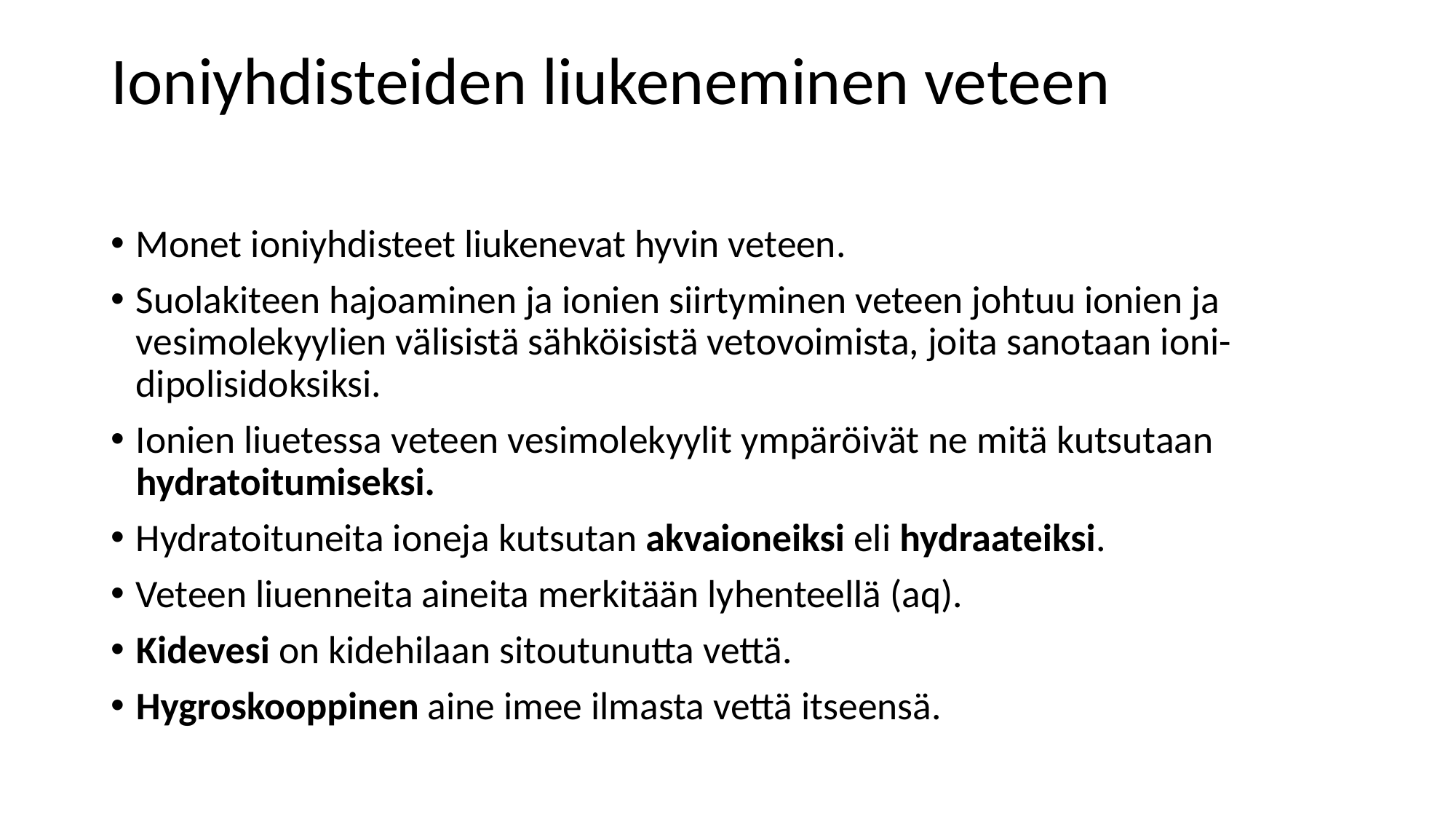

# Ioniyhdisteiden liukeneminen veteen
Monet ioniyhdisteet liukenevat hyvin veteen.
Suolakiteen hajoaminen ja ionien siirtyminen veteen johtuu ionien ja vesimolekyylien välisistä sähköisistä vetovoimista, joita sanotaan ioni-dipolisidoksiksi.
Ionien liuetessa veteen vesimolekyylit ympäröivät ne mitä kutsutaan hydratoitumiseksi.
Hydratoituneita ioneja kutsutan akvaioneiksi eli hydraateiksi.
Veteen liuenneita aineita merkitään lyhenteellä (aq).
Kidevesi on kidehilaan sitoutunutta vettä.
Hygroskooppinen aine imee ilmasta vettä itseensä.